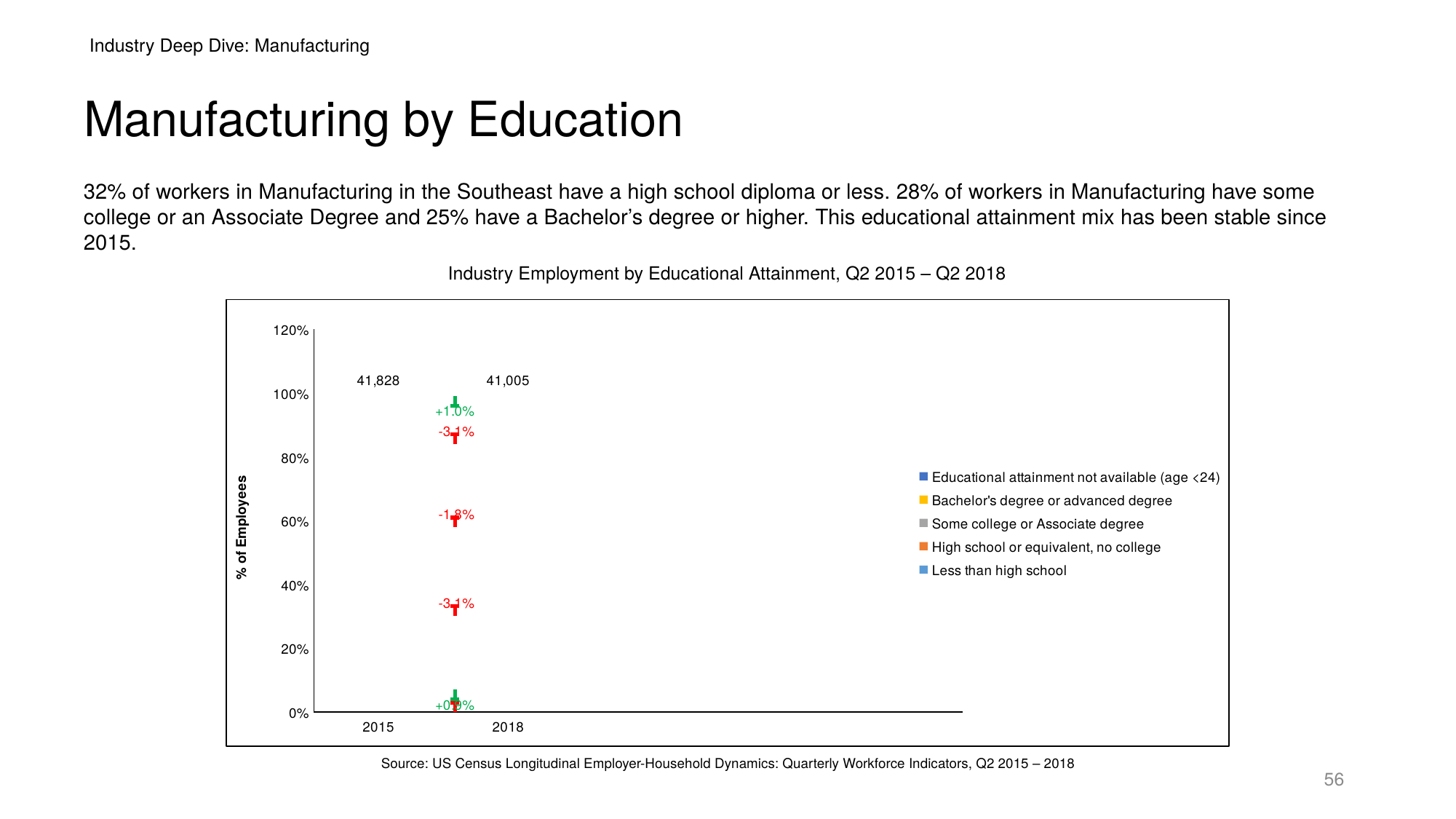

Industry Deep Dive: Manufacturing
# Manufacturing by Education
32% of workers in Manufacturing in the Southeast have a high school diploma or less. 28% of workers in Manufacturing have some college or an Associate Degree and 25% have a Bachelor’s degree or higher. This educational attainment mix has been stable since 2015.
Industry Employment by Educational Attainment, Q2 2015 – Q2 2018
Source: US Census Longitudinal Employer-Household Dynamics: Quarterly Workforce Indicators, Q2 2015 – 2018

### Chart

| Category | Less than high school | High school or equivalent, no college | Some college or Associate degree | Bachelor's degree or advanced degree | Educational attainment not available (age <24) | Increase | Decrease | Share |
|---|---|---|---|---|---|---|---|---|
| 2015 | 5516.0 | 11721.0 | 11609.0 | 10507.0 | 2475.0 | 0.07 | None | 1.0 |
| 2018 | 5564.0 | 11359.0 | 11401.0 | 10181.0 | 2500.0 | None | 0.30189976832093646 | 1.0 |
56